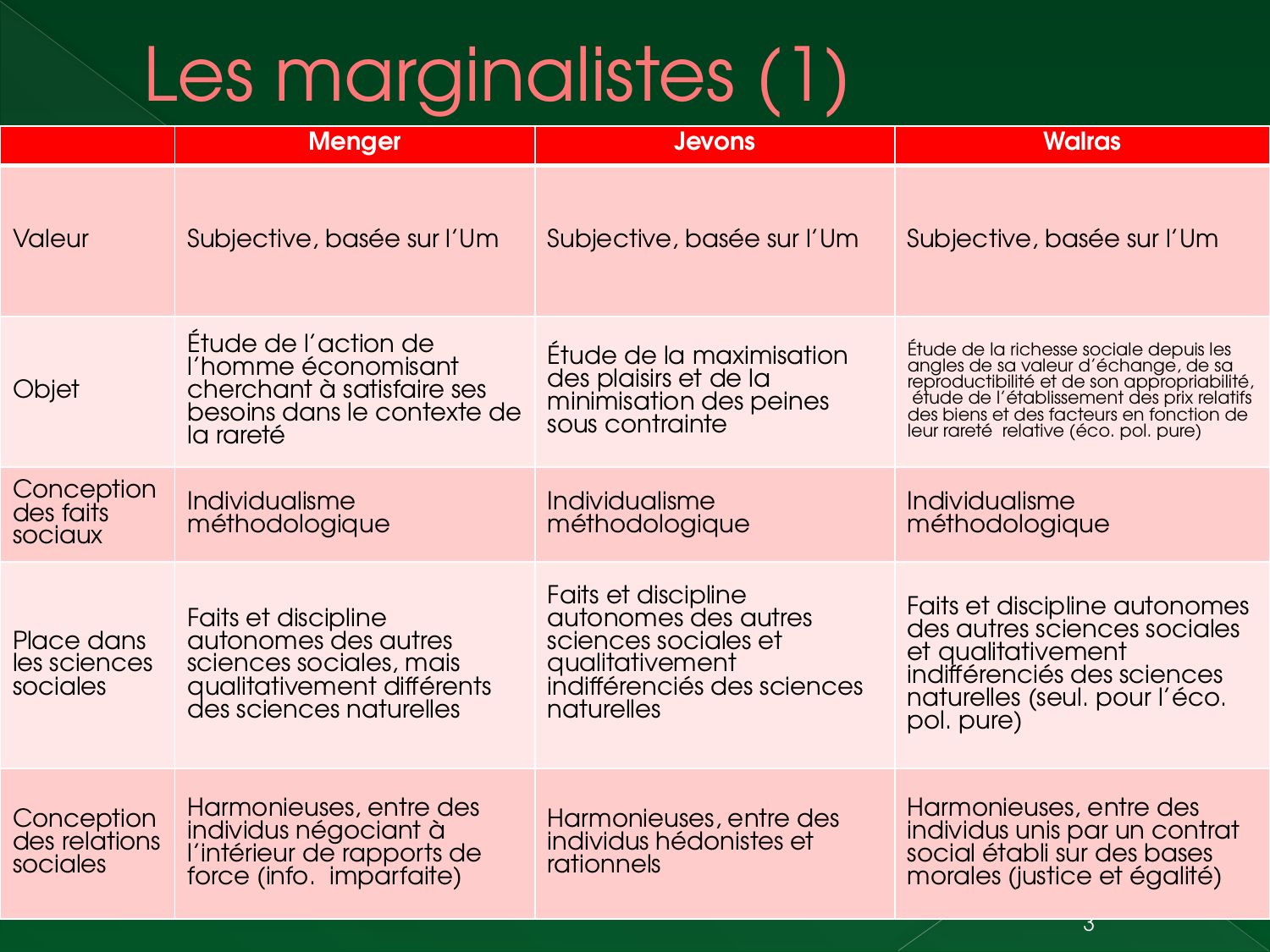

# Les marginalistes (1)
|  | Menger | Jevons | Walras |
| --- | --- | --- | --- |
| Valeur | Subjective, basée sur l’Um | Subjective, basée sur l’Um | Subjective, basée sur l’Um |
| Objet | Étude de l’action de l’homme économisant cherchant à satisfaire ses besoins dans le contexte de la rareté | Étude de la maximisation des plaisirs et de la minimisation des peines sous contrainte | Étude de la richesse sociale depuis les angles de sa valeur d’échange, de sa reproductibilité et de son appropriabilité, étude de l’établissement des prix relatifs des biens et des facteurs en fonction de leur rareté relative (éco. pol. pure) |
| Conception des faits sociaux | Individualisme méthodologique | Individualisme méthodologique | Individualisme méthodologique |
| Place dans les sciences sociales | Faits et discipline autonomes des autres sciences sociales, mais qualitativement différents des sciences naturelles | Faits et discipline autonomes des autres sciences sociales et qualitativement indifférenciés des sciences naturelles | Faits et discipline autonomes des autres sciences sociales et qualitativement indifférenciés des sciences naturelles (seul. pour l’éco. pol. pure) |
| Conception des relations sociales | Harmonieuses, entre des individus négociant à l’intérieur de rapports de force (info. imparfaite) | Harmonieuses, entre des individus hédonistes et rationnels | Harmonieuses, entre des individus unis par un contrat social établi sur des bases morales (justice et égalité) |
3